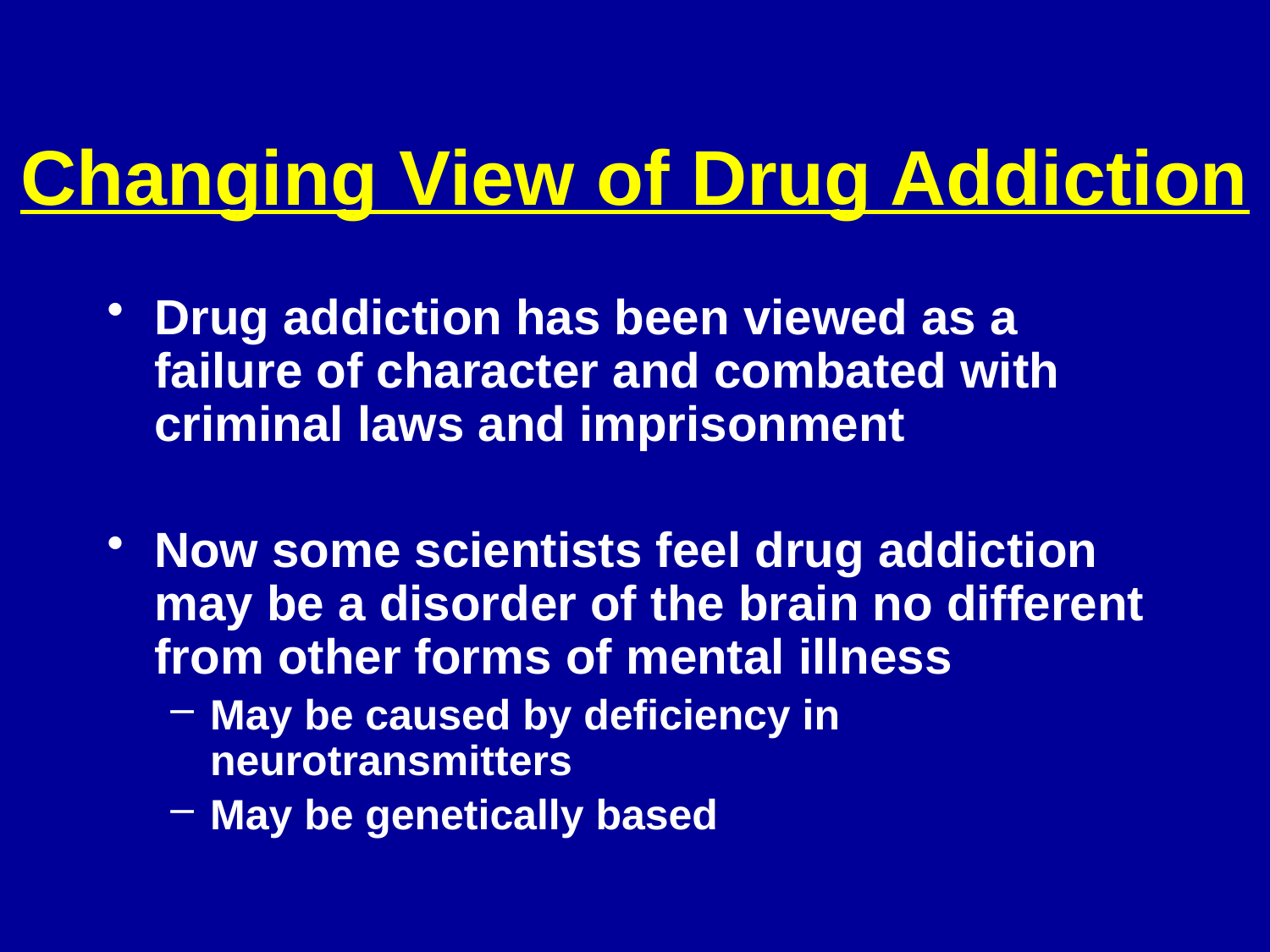

# Changing View of Drug Addiction
Drug addiction has been viewed as a failure of character and combated with criminal laws and imprisonment

Now some scientists feel drug addiction may be a disorder of the brain no different from other forms of mental illness
May be caused by deficiency in neurotransmitters
May be genetically based